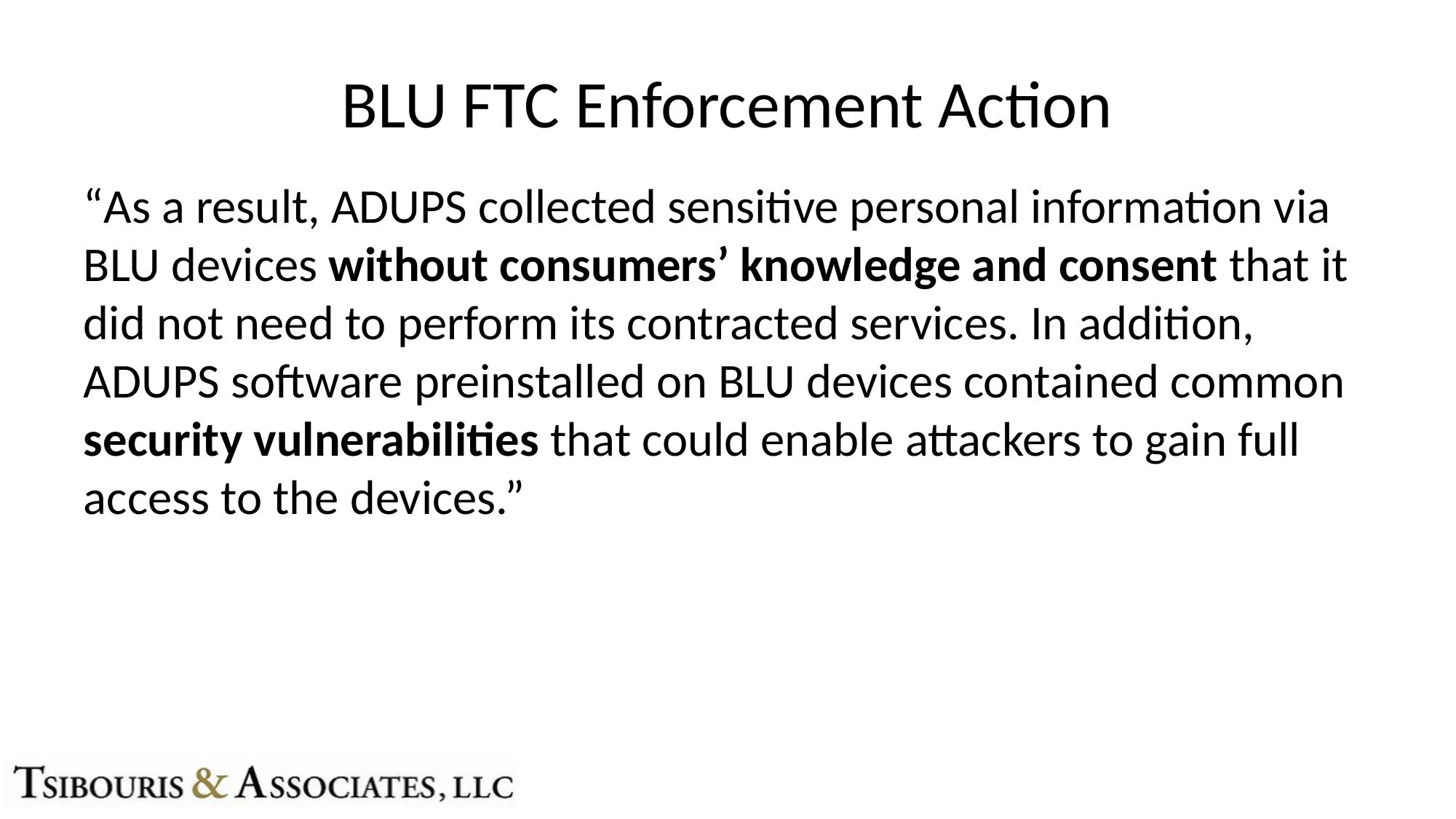

# BLU FTC Enforcement Action
“As a result, ADUPS collected sensitive personal information via BLU devices without consumers’ knowledge and consent that it did not need to perform its contracted services. In addition, ADUPS software preinstalled on BLU devices contained common security vulnerabilities that could enable attackers to gain full access to the devices.”